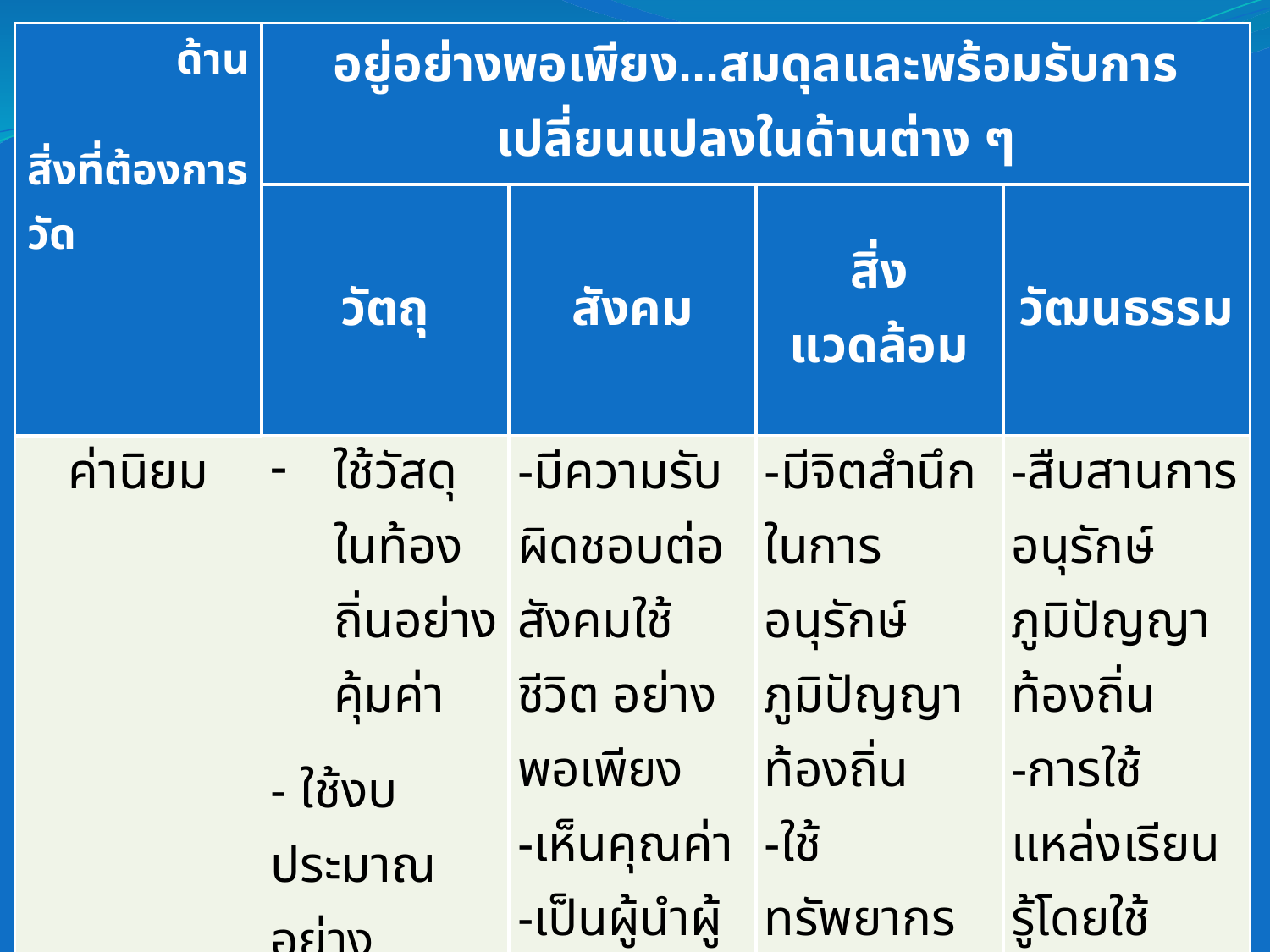

| ด้าน สิ่งที่ต้องการวัด | อยู่อย่างพอเพียง...สมดุลและพร้อมรับการเปลี่ยนแปลงในด้านต่าง ๆ |  |  |  |
| --- | --- | --- | --- | --- |
|  | วัตถุ | สังคม | สิ่งแวดล้อม | วัฒนธรรม |
| ค่านิยม | ใช้วัสดุในท้องถิ่นอย่างคุ้มค่า - ใช้งบประมาณอย่างประหยัด | -มีความรับผิดชอบต่อสังคมใช้ชีวิต อย่างพอเพียง -เห็นคุณค่า -เป็นผู้นำผู้ตามที่ดี -รับฟังความคิดเห็นของผู้อื่น -มีความสามัคคี เสียสละ บำเพ็ญประโยชน์ต่อส่วนรวม | -มีจิตสำนึกในการอนุรักษ์ภูมิปัญญาท้องถิ่น -ใช้ทรัพยากรและสิ่งแวดล้อมอย่างประหยัด | -สืบสานการอนุรักษ์ภูมิปัญญาท้องถิ่น -การใช้แหล่งเรียนรู้โดยใช้ภูมิปัญญาท้องถิ่น |
23